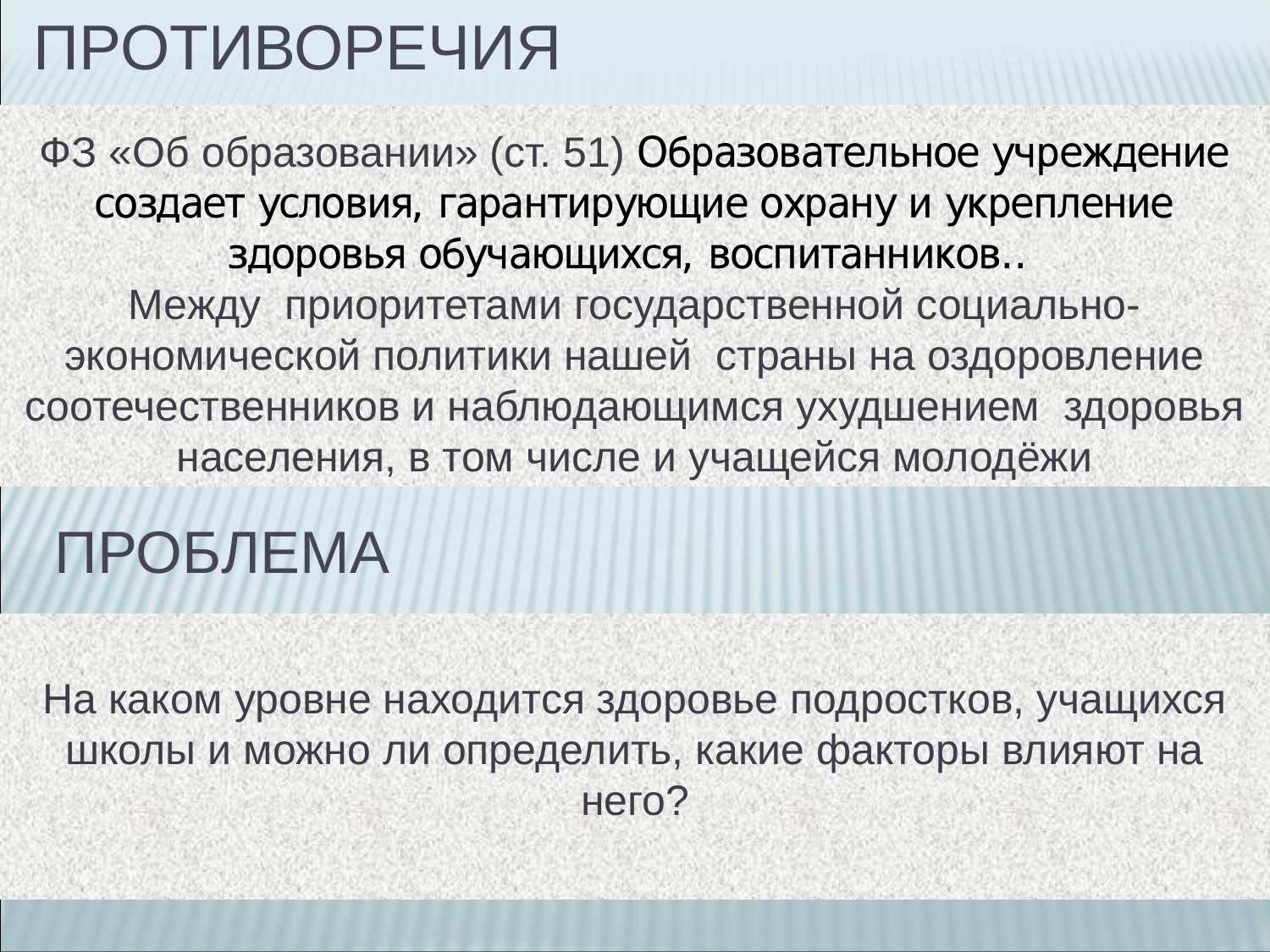

# противоречия
ФЗ «Об образовании» (ст. 51) Образовательное учреждение создает условия, гарантирующие охрану и укрепление здоровья обучающихся, воспитанников..
Между  приоритетами государственной социально-экономической политики нашей  страны на оздоровление соотечественников и наблюдающимся ухудшением  здоровья населения, в том числе и учащейся молодёжи
Проблема
На каком уровне находится здоровье подростков, учащихся школы и можно ли определить, какие факторы влияют на него?